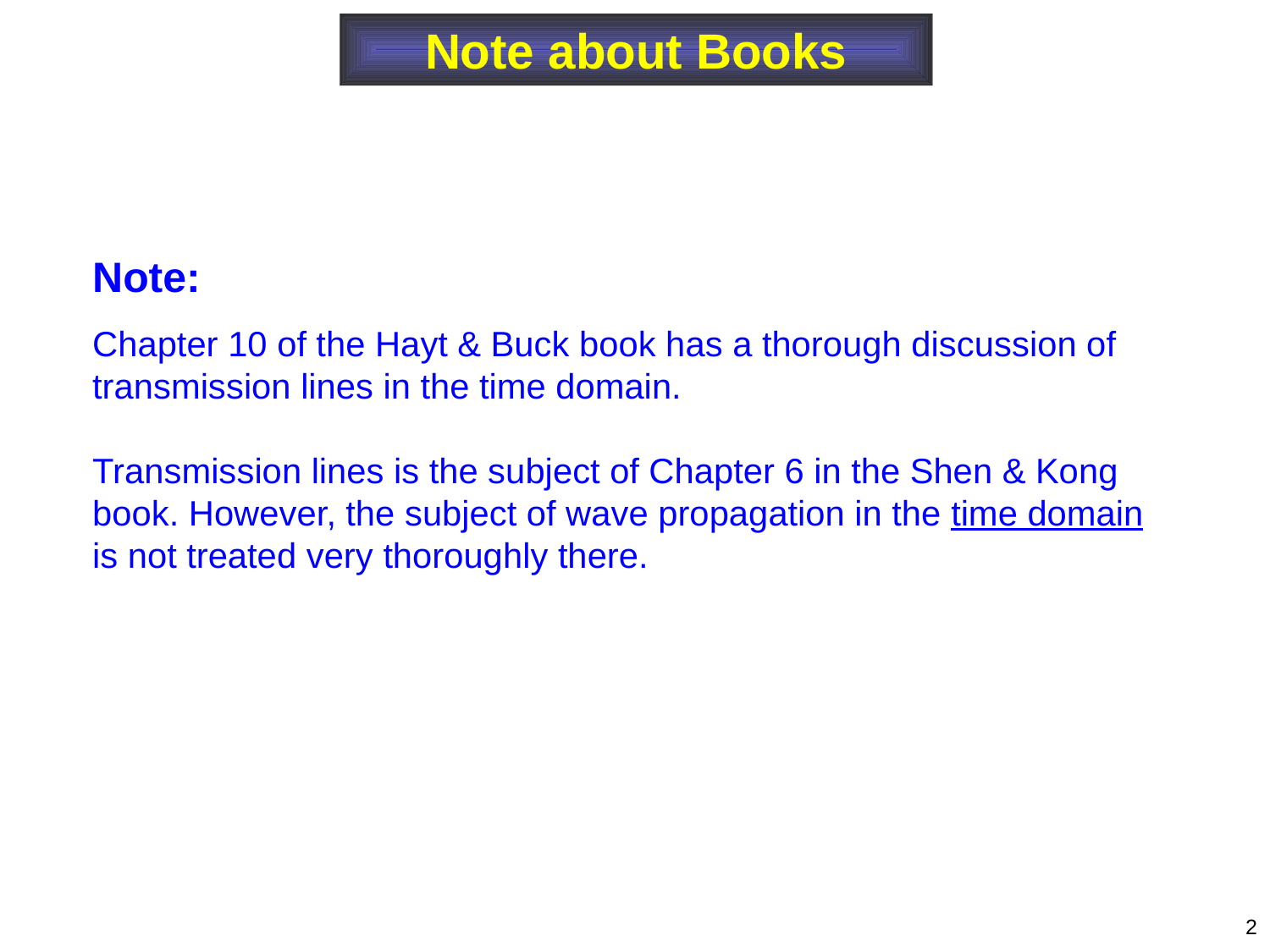

Note about Books
Note:
Chapter 10 of the Hayt & Buck book has a thorough discussion of transmission lines in the time domain.

Transmission lines is the subject of Chapter 6 in the Shen & Kong book. However, the subject of wave propagation in the time domain is not treated very thoroughly there.
2